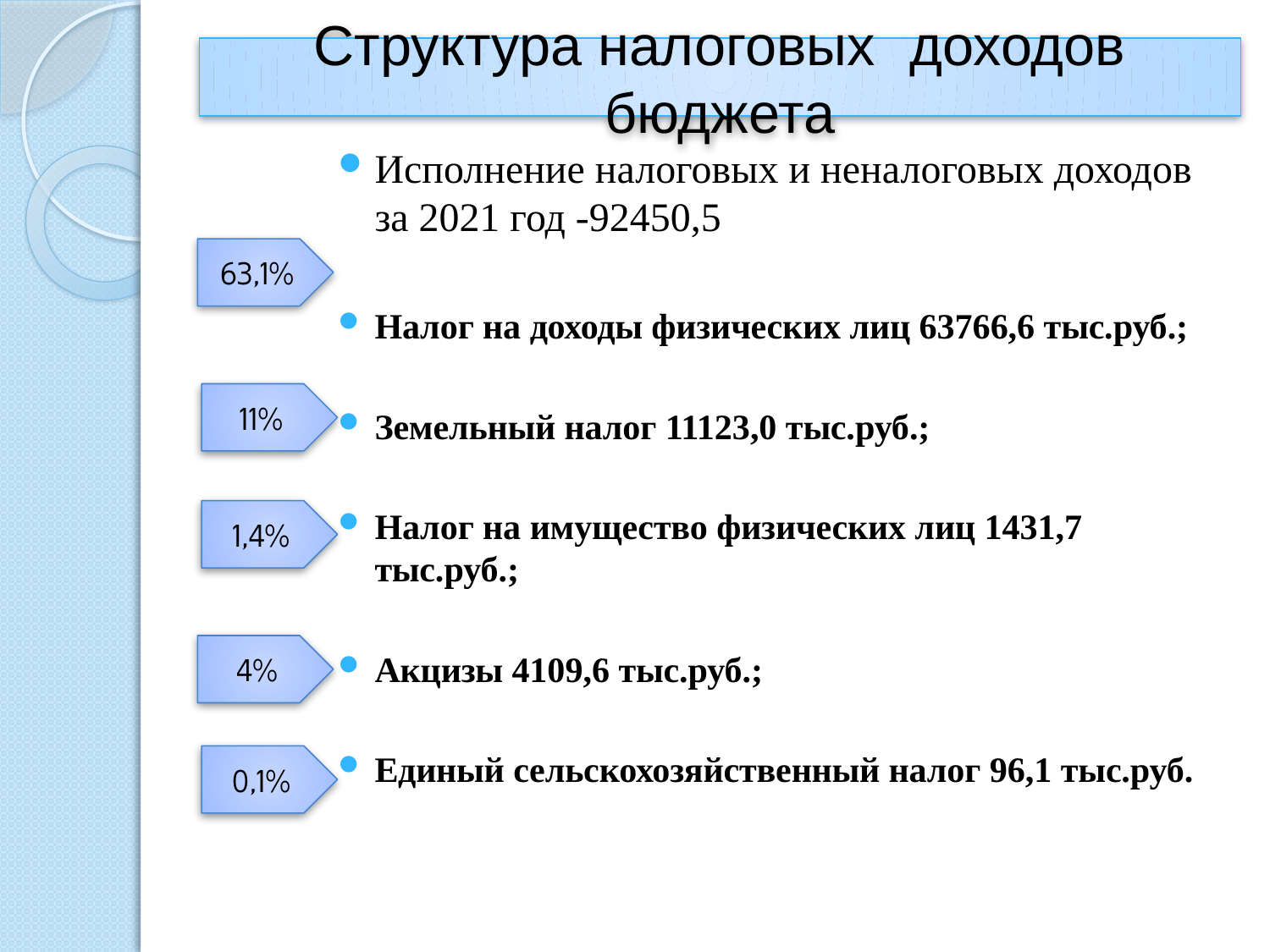

# Структура налоговых  доходов бюджета
Исполнение налоговых и неналоговых доходов за 2021 год -92450,5

Налог на доходы физических лиц 63766,6 тыс.руб.;

Земельный налог 11123,0 тыс.руб.;

Налог на имущество физических лиц 1431,7 тыс.руб.;

Акцизы 4109,6 тыс.руб.;

Единый сельскохозяйственный налог 96,1 тыс.руб.

63,1%
11%
1,4%
4%
0,1%